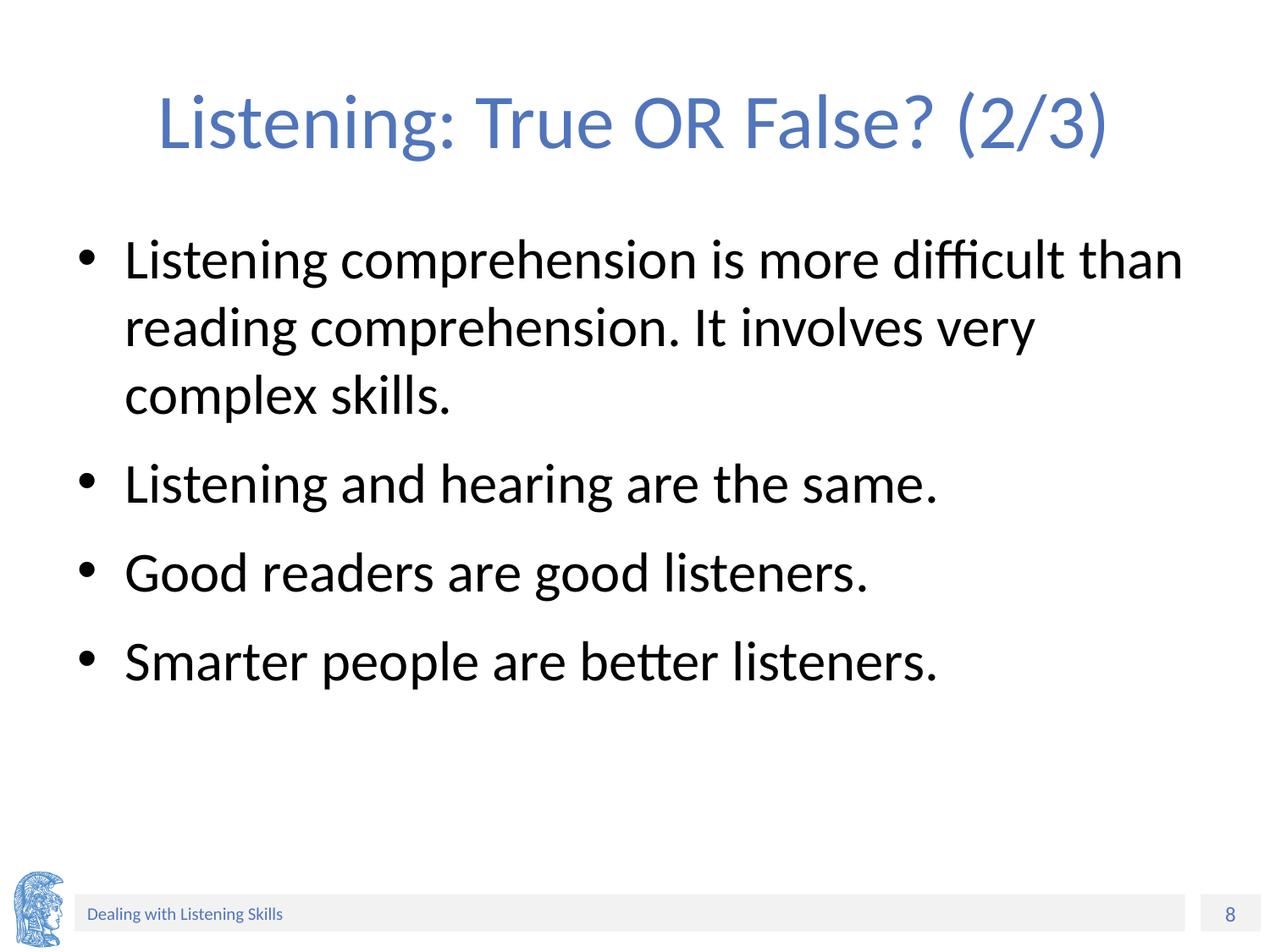

# Listening: True OR False? (2/3)
Listening comprehension is more difficult than reading comprehension. It involves very complex skills.
Listening and hearing are the same.
Good readers are good listeners.
Smarter people are better listeners.